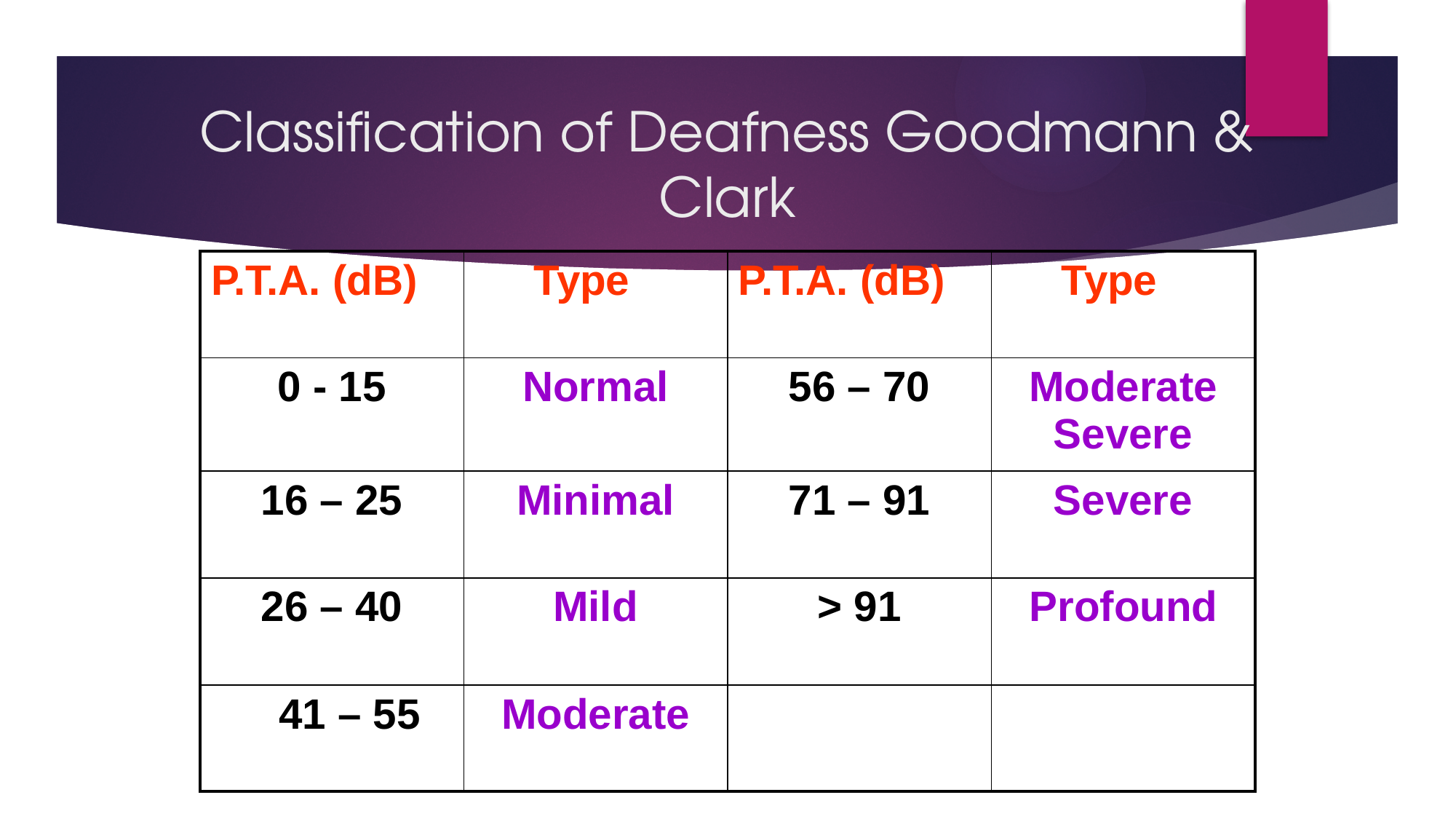

# Classification of Deafness Goodmann & Clark
| P.T.A. (dB) | Type | P.T.A. (dB) | Type |
| --- | --- | --- | --- |
| 0 - 15 | Normal | 56 – 70 | Moderate Severe |
| 16 – 25 | Minimal | 71 – 91 | Severe |
| 26 – 40 | Mild | > 91 | Profound |
| 41 – 55 | Moderate |  |  |